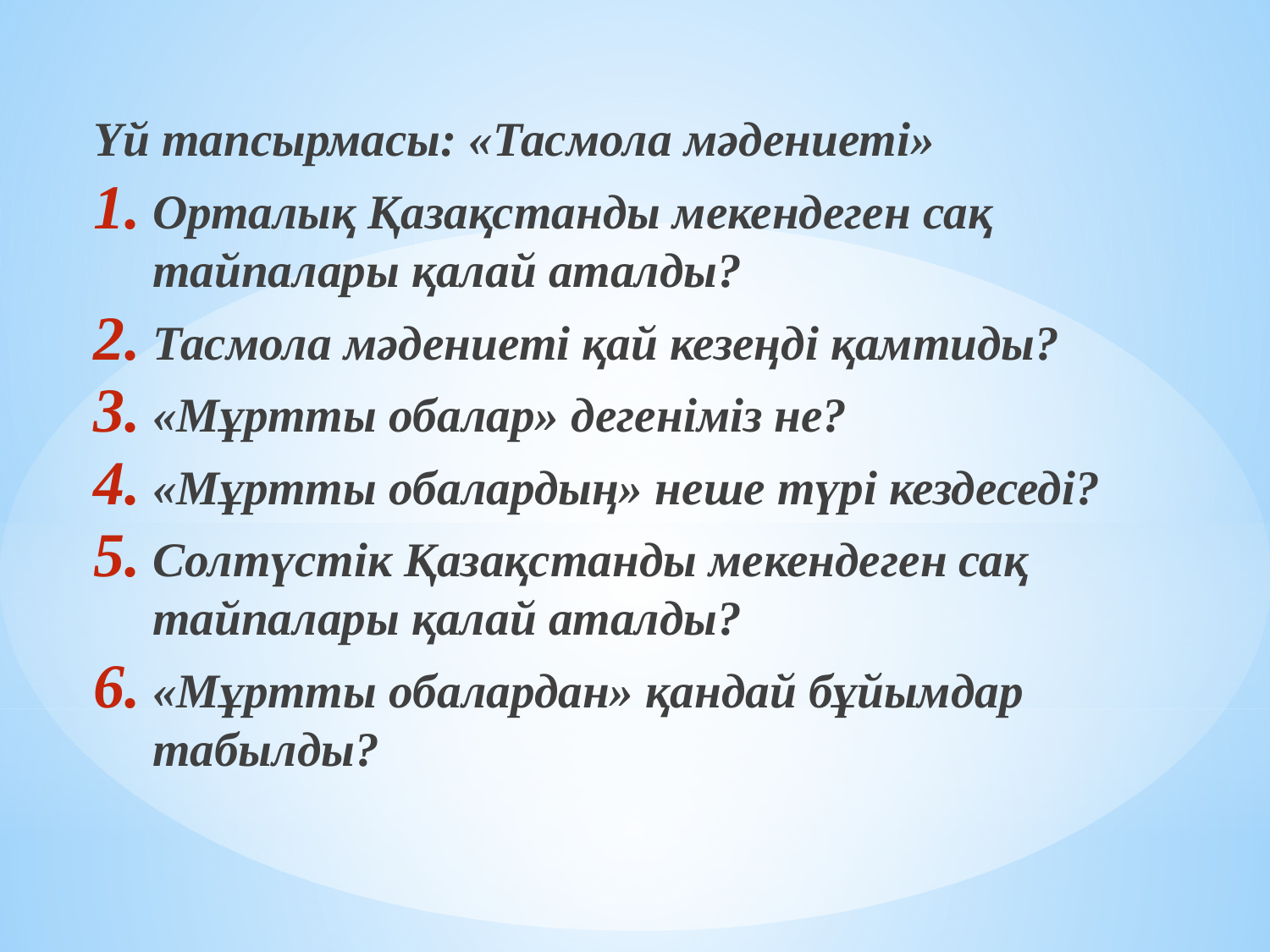

Үй тапсырмасы: «Тасмола мәдениеті»
Орталық Қазақстанды мекендеген сақ тайпалары қалай аталды?
Тасмола мәдениеті қай кезеңді қамтиды?
«Мұртты обалар» дегеніміз не?
«Мұртты обалардың» неше түрі кездеседі?
Солтүстік Қазақстанды мекендеген сақ тайпалары қалай аталды?
«Мұртты обалардан» қандай бұйымдар табылды?